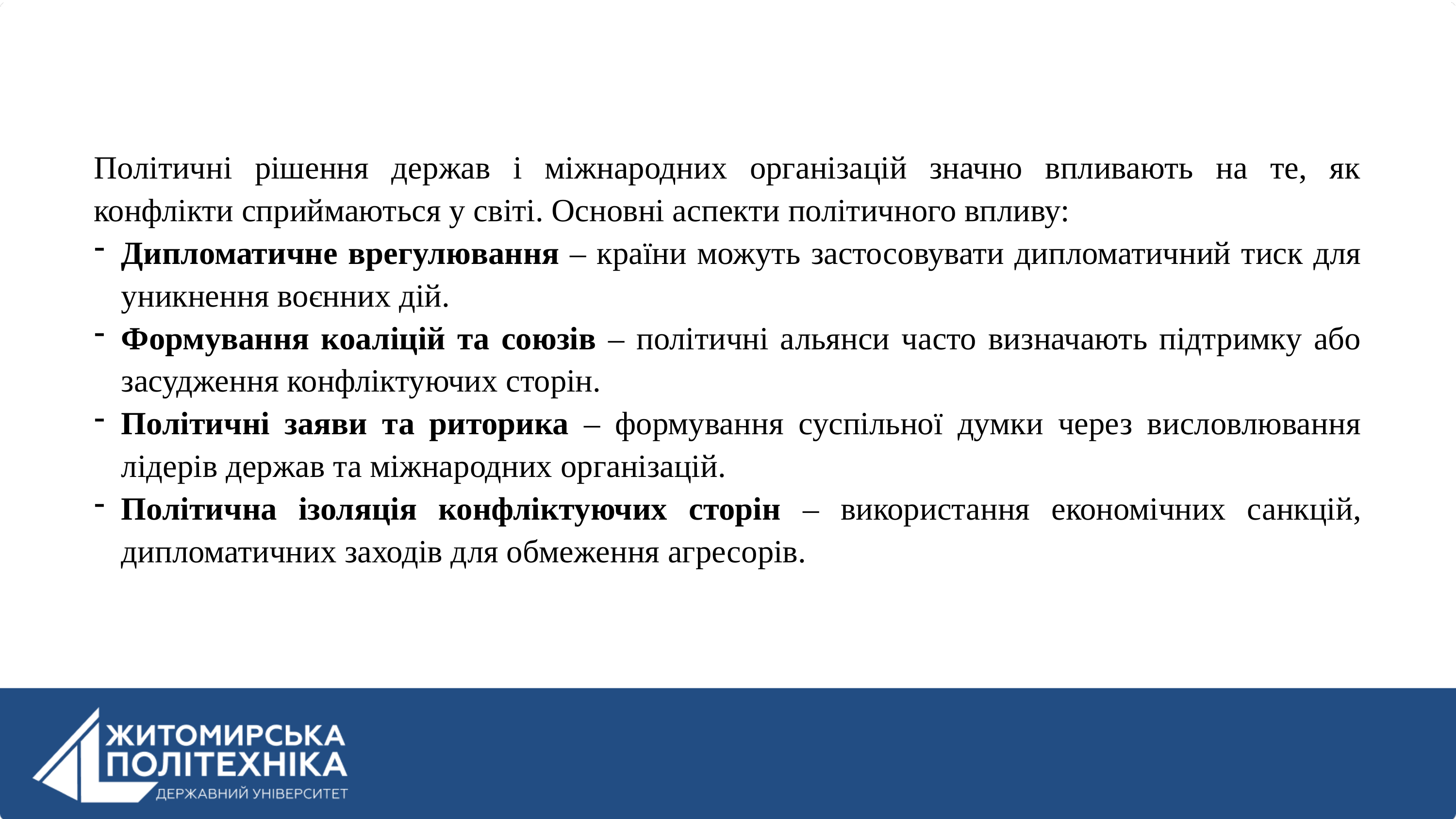

Політичні рішення держав і міжнародних організацій значно впливають на те, як конфлікти сприймаються у світі. Основні аспекти політичного впливу:
Дипломатичне врегулювання – країни можуть застосовувати дипломатичний тиск для уникнення воєнних дій.
Формування коаліцій та союзів – політичні альянси часто визначають підтримку або засудження конфліктуючих сторін.
Політичні заяви та риторика – формування суспільної думки через висловлювання лідерів держав та міжнародних організацій.
Політична ізоляція конфліктуючих сторін – використання економічних санкцій, дипломатичних заходів для обмеження агресорів.